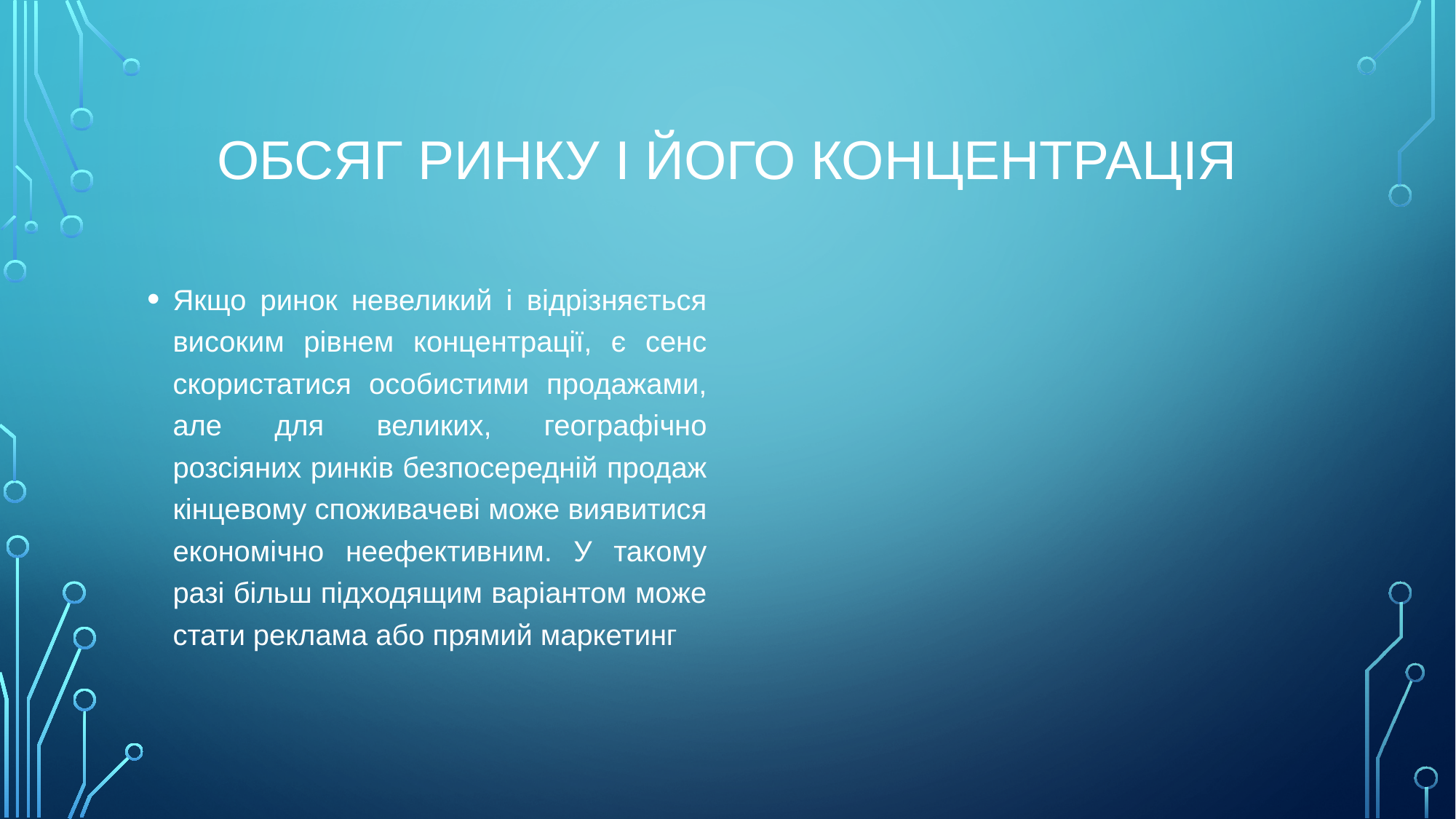

# Обсяг ринку і його концентрація
Якщо ринок невеликий і відрізняється високим рівнем концентрації, є сенс скористатися особистими продажами, але для великих, географічно розсіяних ринків безпосередній продаж кінцевому споживачеві може виявитися економічно неефективним. У такому разі більш підходящим варіантом може стати реклама або прямий маркетинг